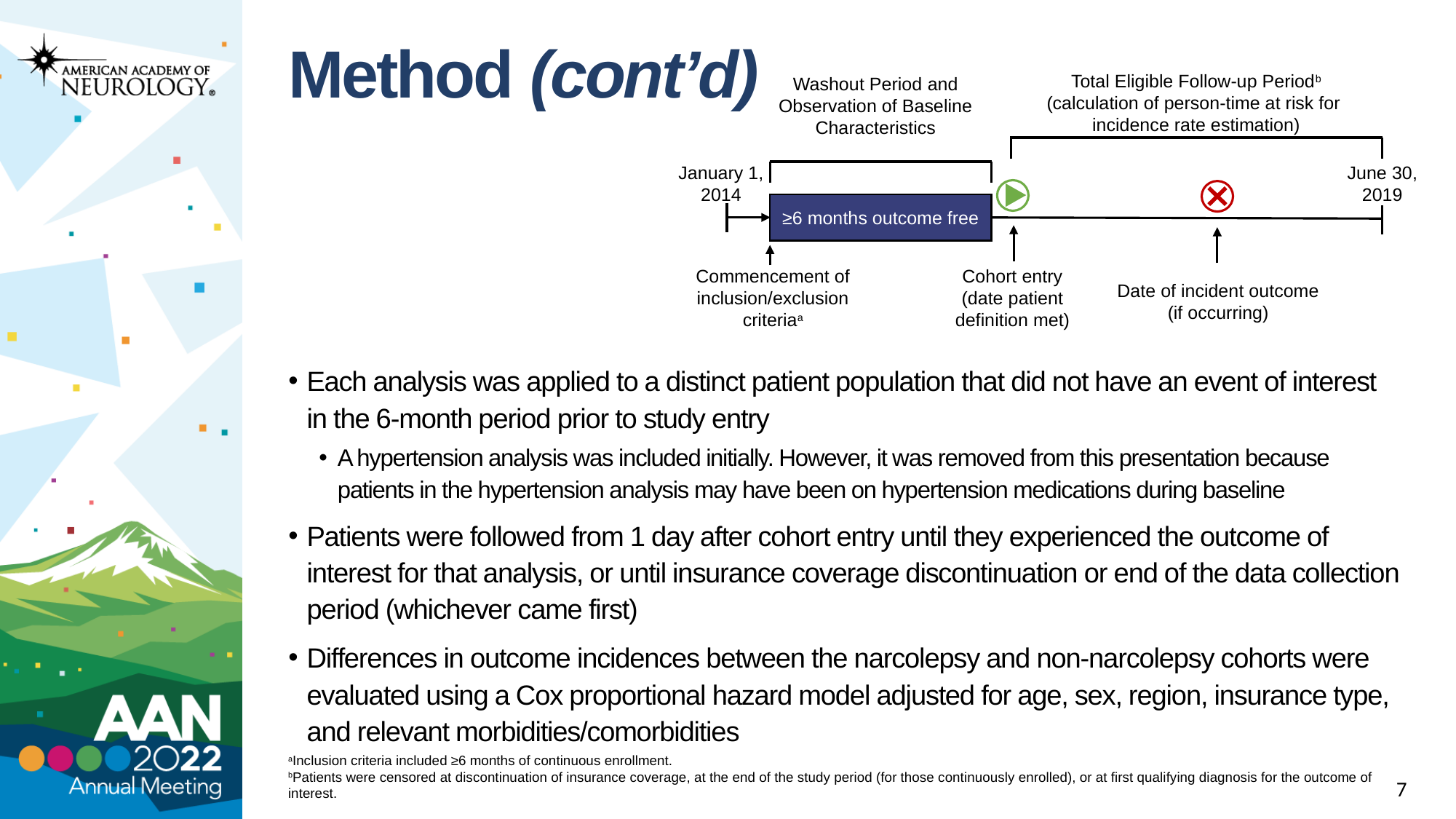

# Method (cont’d)
Total Eligible Follow-up Periodb
(calculation of person-time at risk for
incidence rate estimation)
Washout Period and Observation of Baseline Characteristics

January 1, 2014
June 30, 2019

≥6 months outcome free

Commencement of inclusion/exclusion criteriaa
Cohort entry
(date patient
definition met)
Date of incident outcome
(if occurring)
Each analysis was applied to a distinct patient population that did not have an event of interest in the 6-month period prior to study entry
A hypertension analysis was included initially. However, it was removed from this presentation because patients in the hypertension analysis may have been on hypertension medications during baseline
Patients were followed from 1 day after cohort entry until they experienced the outcome of interest for that analysis, or until insurance coverage discontinuation or end of the data collection period (whichever came first)
Differences in outcome incidences between the narcolepsy and non-narcolepsy cohorts were evaluated using a Cox proportional hazard model adjusted for age, sex, region, insurance type, and relevant morbidities/comorbidities

aInclusion criteria included ≥6 months of continuous enrollment.
bPatients were censored at discontinuation of insurance coverage, at the end of the study period (for those continuously enrolled), or at first qualifying diagnosis for the outcome of interest.
7